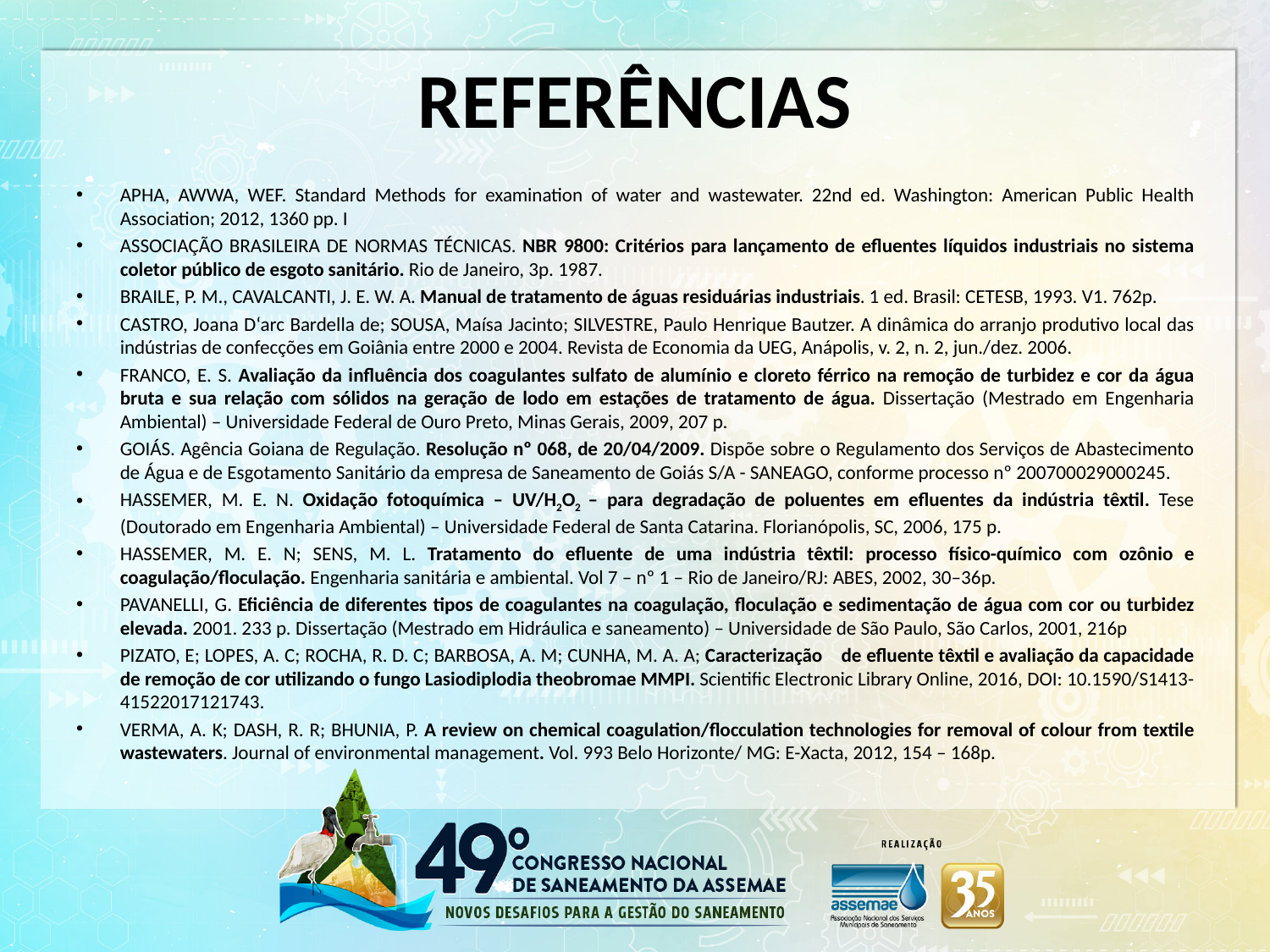

# REFERÊNCIAS
APHA, AWWA, WEF. Standard Methods for examination of water and wastewater. 22nd ed. Washington: American Public Health Association; 2012, 1360 pp. I
ASSOCIAÇÃO BRASILEIRA DE NORMAS TÉCNICAS. NBR 9800: Critérios para lançamento de efluentes líquidos industriais no sistema coletor público de esgoto sanitário. Rio de Janeiro, 3p. 1987.
BRAILE, P. M., CAVALCANTI, J. E. W. A. Manual de tratamento de águas residuárias industriais. 1 ed. Brasil: CETESB, 1993. V1. 762p.
CASTRO, Joana D‘arc Bardella de; SOUSA, Maísa Jacinto; SILVESTRE, Paulo Henrique Bautzer. A dinâmica do arranjo produtivo local das indústrias de confecções em Goiânia entre 2000 e 2004. Revista de Economia da UEG, Anápolis, v. 2, n. 2, jun./dez. 2006.
FRANCO, E. S. Avaliação da influência dos coagulantes sulfato de alumínio e cloreto férrico na remoção de turbidez e cor da água bruta e sua relação com sólidos na geração de lodo em estações de tratamento de água. Dissertação (Mestrado em Engenharia Ambiental) – Universidade Federal de Ouro Preto, Minas Gerais, 2009, 207 p.
GOIÁS. Agência Goiana de Regulação. Resolução nº 068, de 20/04/2009. Dispõe sobre o Regulamento dos Serviços de Abastecimento de Água e de Esgotamento Sanitário da empresa de Saneamento de Goiás S/A - SANEAGO, conforme processo nº 200700029000245.
HASSEMER, M. E. N. Oxidação fotoquímica – UV/H2O2 – para degradação de poluentes em efluentes da indústria têxtil. Tese (Doutorado em Engenharia Ambiental) – Universidade Federal de Santa Catarina. Florianópolis, SC, 2006, 175 p.
HASSEMER, M. E. N; SENS, M. L. Tratamento do efluente de uma indústria têxtil: processo físico-químico com ozônio e coagulação/floculação. Engenharia sanitária e ambiental. Vol 7 – nº 1 – Rio de Janeiro/RJ: ABES, 2002, 30–36p.
PAVANELLI, G. Eficiência de diferentes tipos de coagulantes na coagulação, floculação e sedimentação de água com cor ou turbidez elevada. 2001. 233 p. Dissertação (Mestrado em Hidráulica e saneamento) – Universidade de São Paulo, São Carlos, 2001, 216p
PIZATO, E; LOPES, A. C; ROCHA, R. D. C; BARBOSA, A. M; CUNHA, M. A. A; Caracterização    de efluente têxtil e avaliação da capacidade de remoção de cor utilizando o fungo Lasiodiplodia theobromae MMPI. Scientific Electronic Library Online, 2016, DOI: 10.1590/S1413-41522017121743.
VERMA, A. K; DASH, R. R; BHUNIA, P. A review on chemical coagulation/flocculation technologies for removal of colour from textile wastewaters. Journal of environmental management. Vol. 993 Belo Horizonte/ MG: E-Xacta, 2012, 154 – 168p.